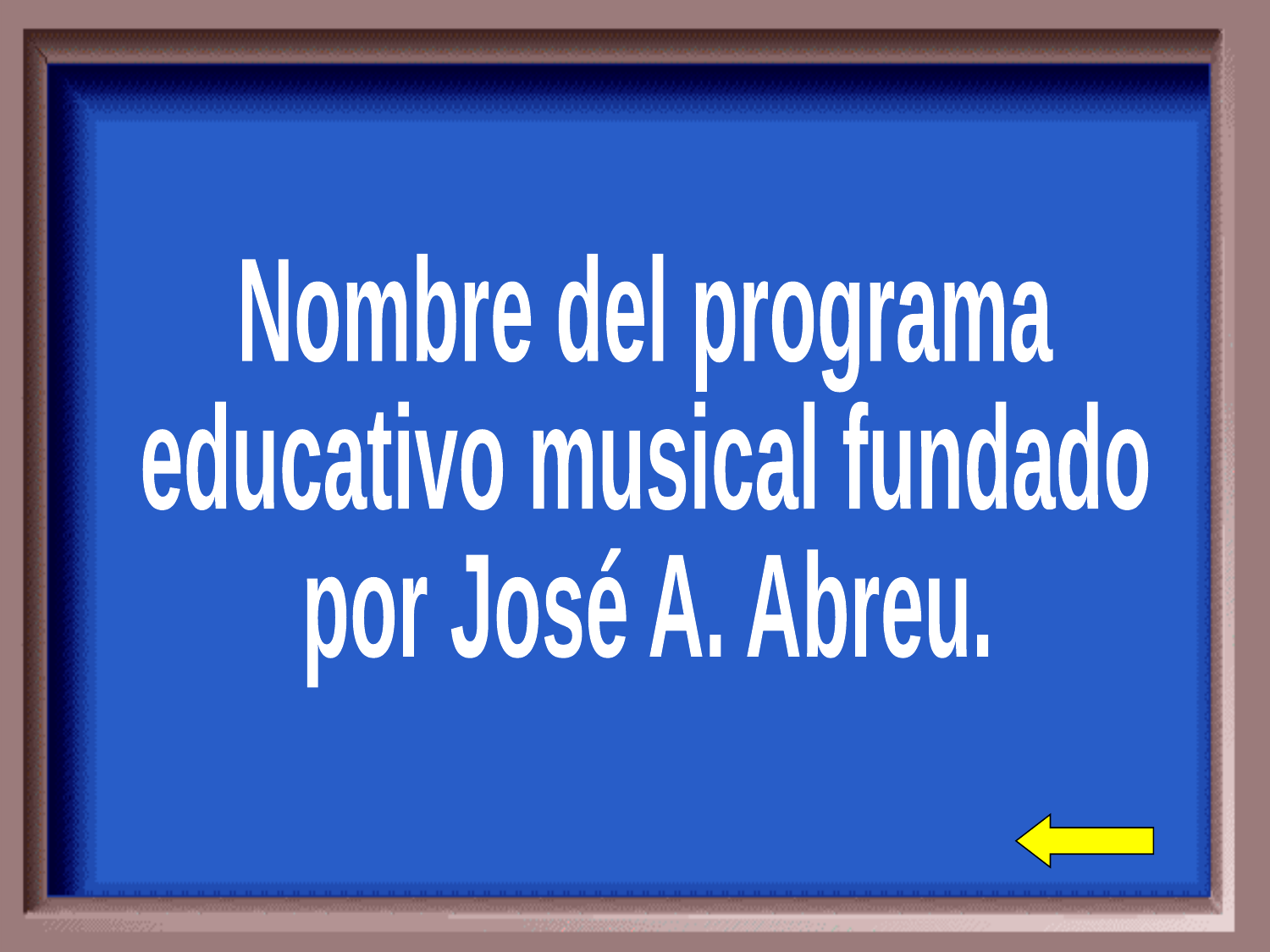

Nombre del programa
educativo musical fundado
por José A. Abreu.